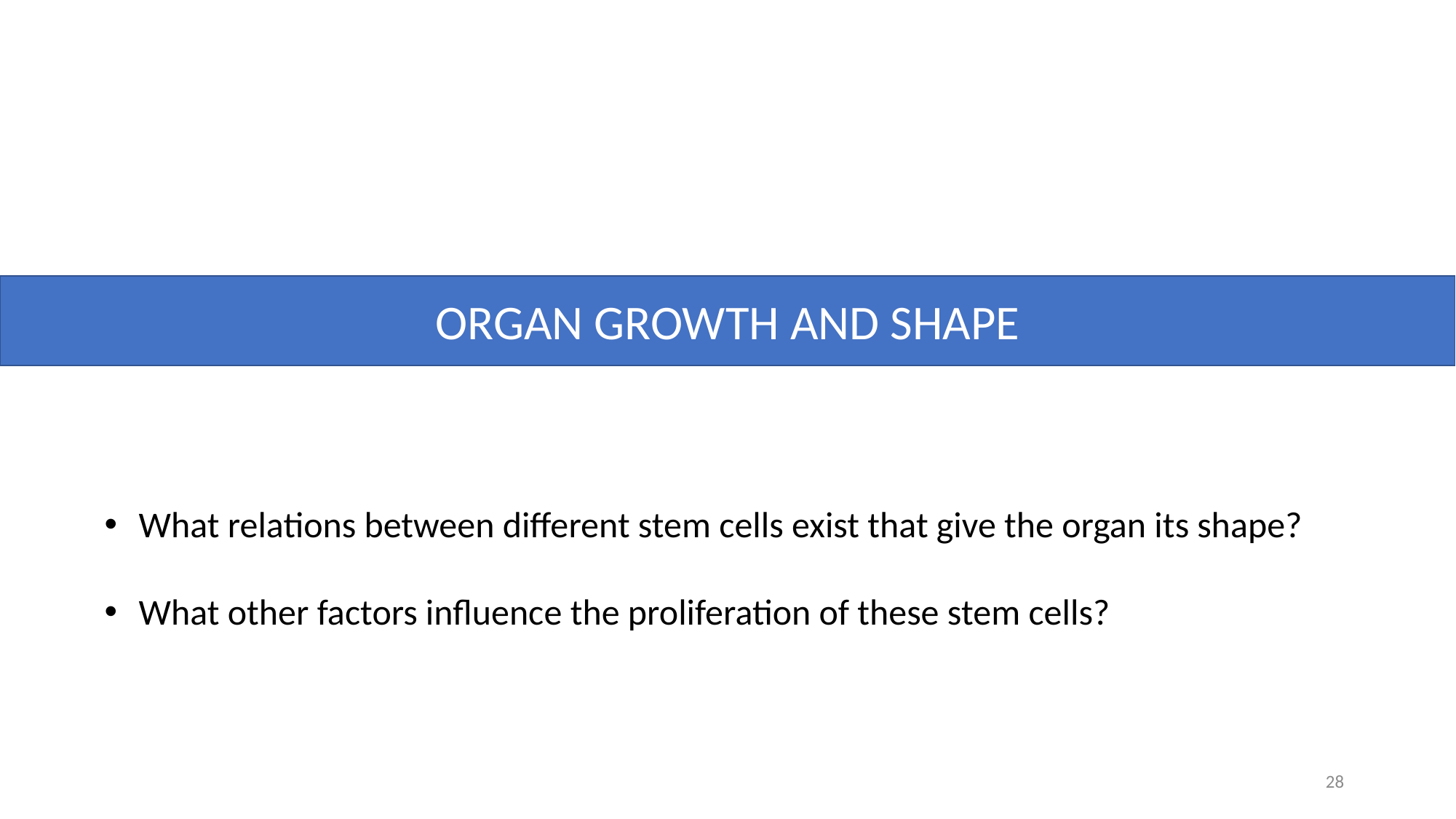

ORGAN GROWTH AND SHAPE
What relations between different stem cells exist that give the organ its shape?

What other factors influence the proliferation of these stem cells?

28